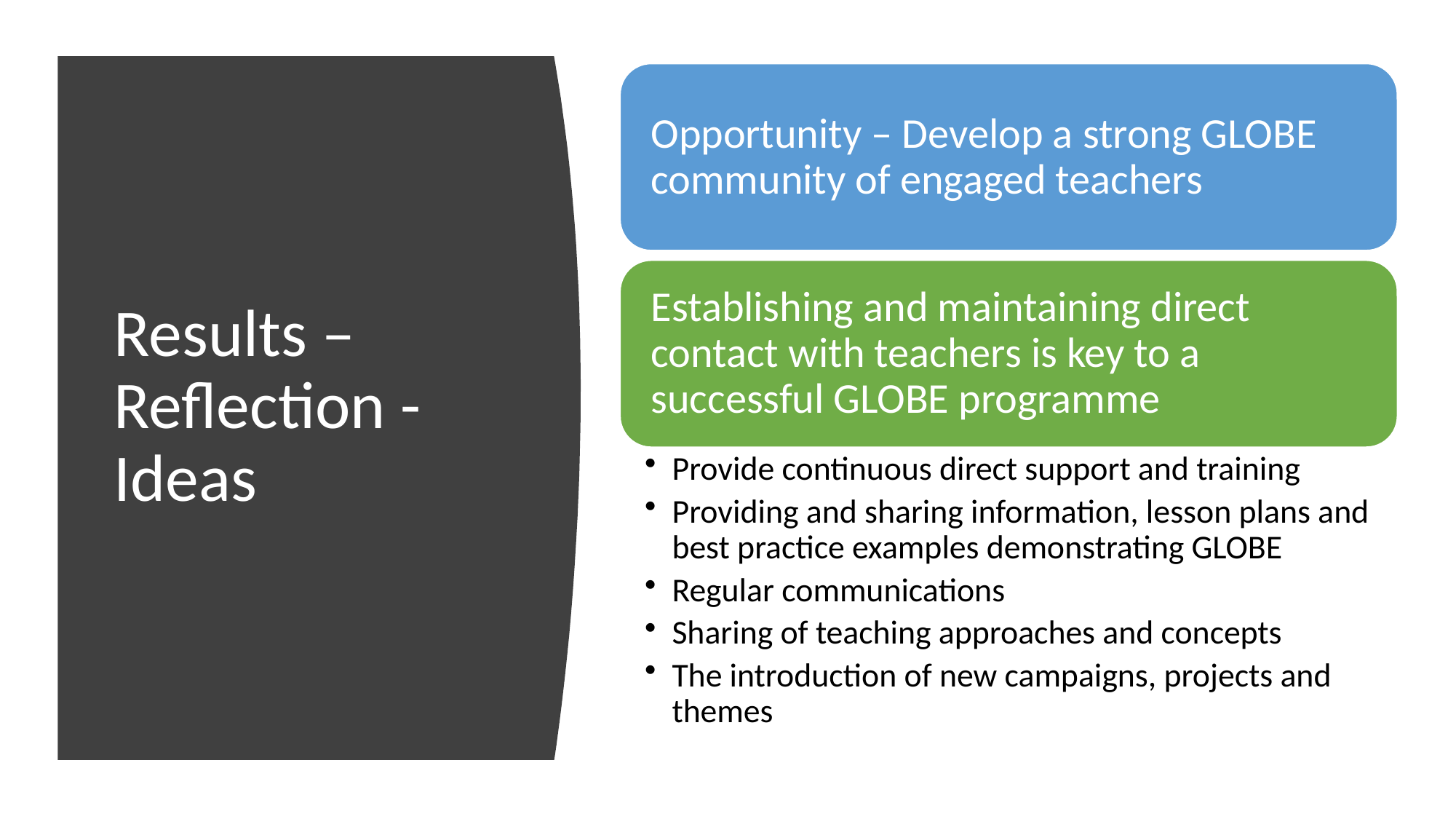

Opportunity – Develop a strong GLOBE community of engaged teachers
Establishing and maintaining direct contact with teachers is key to a successful GLOBE programme
Provide continuous direct support and training
Providing and sharing information, lesson plans and best practice examples demonstrating GLOBE
Regular communications
Sharing of teaching approaches and concepts
The introduction of new campaigns, projects and themes

# Results – Reflection - Ideas